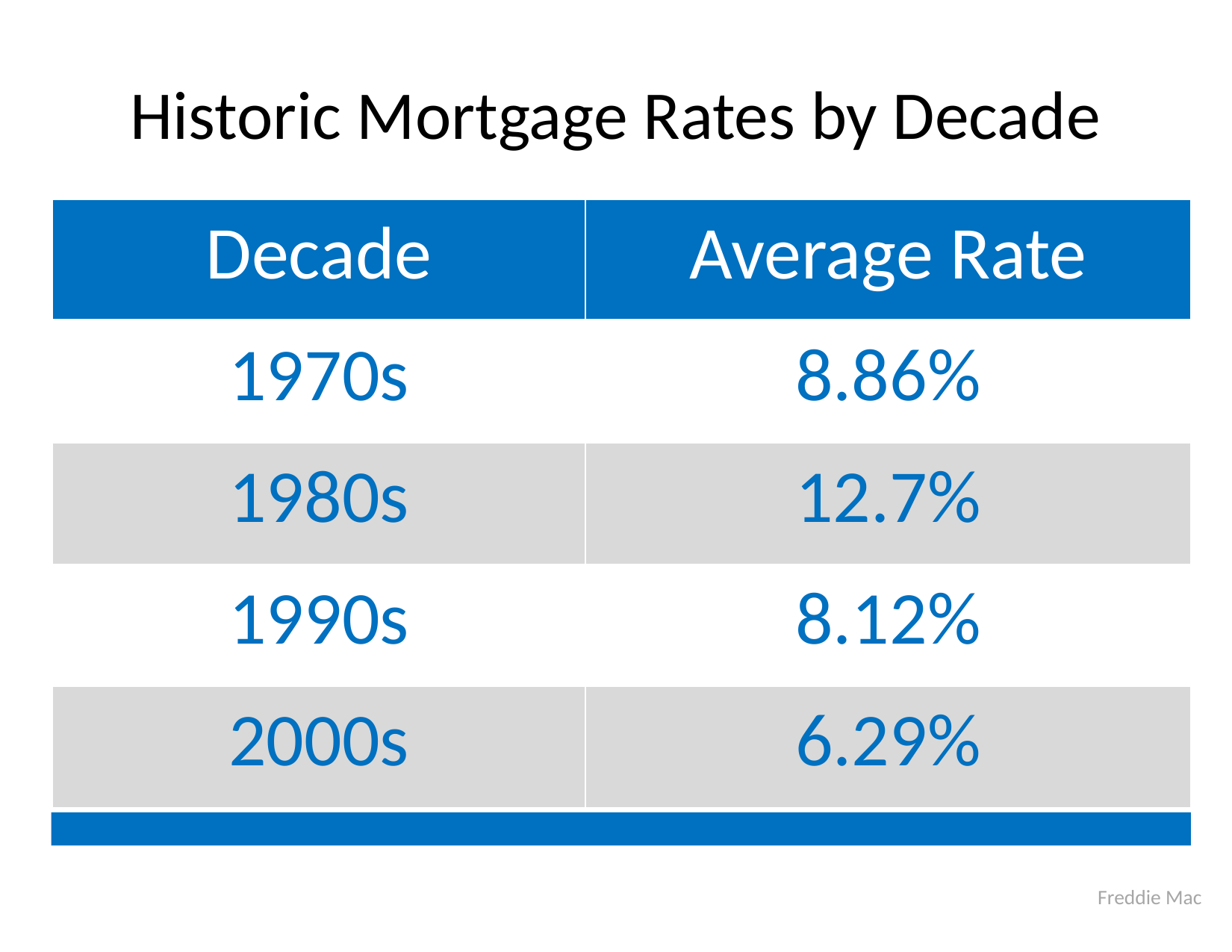

Historic Mortgage Rates by Decade
| Decade | Average Rate |
| --- | --- |
| 1970s | 8.86% |
| 1980s | 12.7% |
| 1990s | 8.12% |
| 2000s | 6.29% |

Freddie Mac